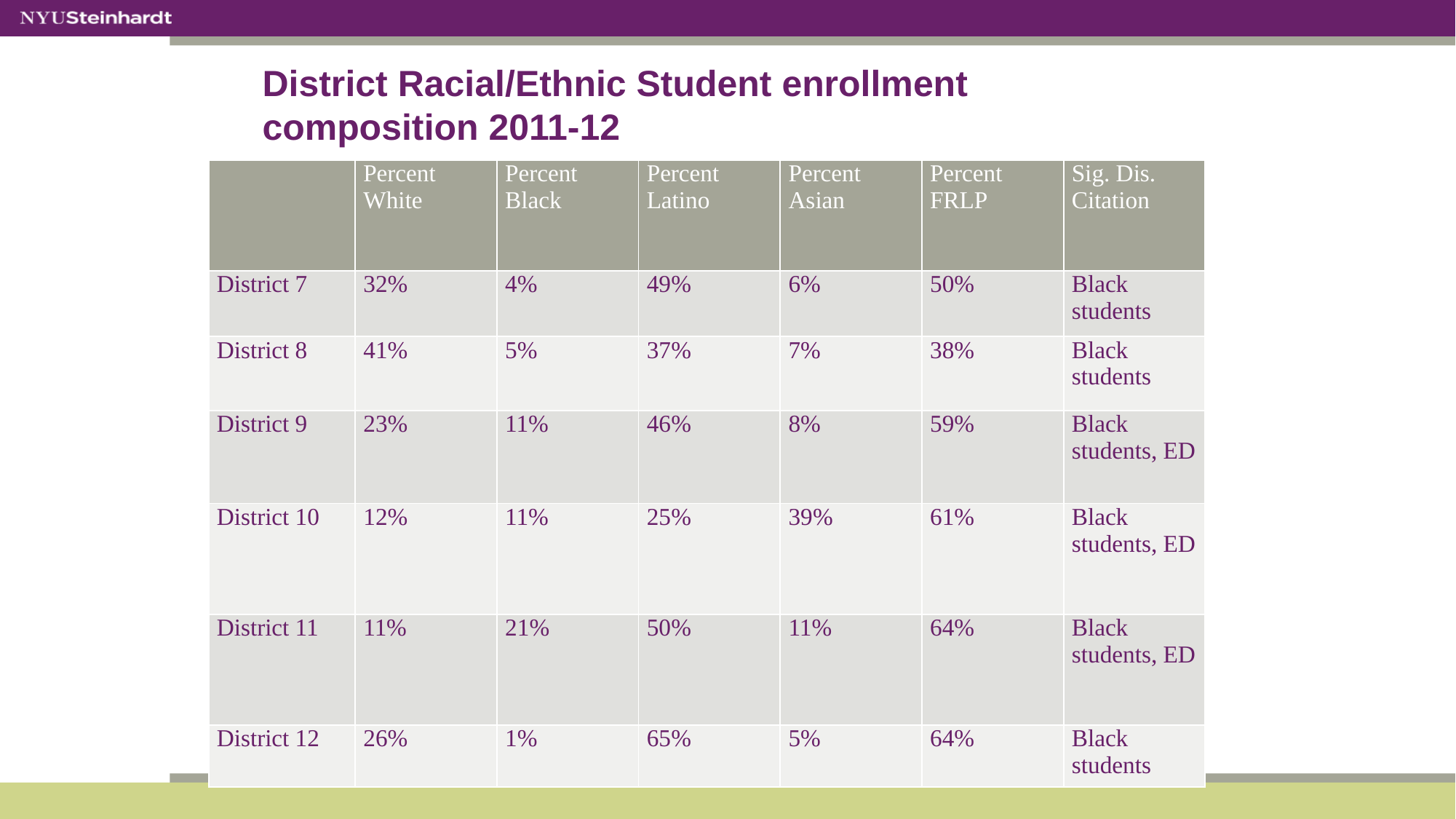

# District Racial/Ethnic Student enrollment composition 2011-12
|  | Percent White | Percent Black | Percent Latino | Percent Asian | Percent FRLP | Sig. Dis. Citation |
| --- | --- | --- | --- | --- | --- | --- |
| District 7 | 32% | 4% | 49% | 6% | 50% | Black students |
| District 8 | 41% | 5% | 37% | 7% | 38% | Black students |
| District 9 | 23% | 11% | 46% | 8% | 59% | Black students, ED |
| District 10 | 12% | 11% | 25% | 39% | 61% | Black students, ED |
| District 11 | 11% | 21% | 50% | 11% | 64% | Black students, ED |
| District 12 | 26% | 1% | 65% | 5% | 64% | Black students |